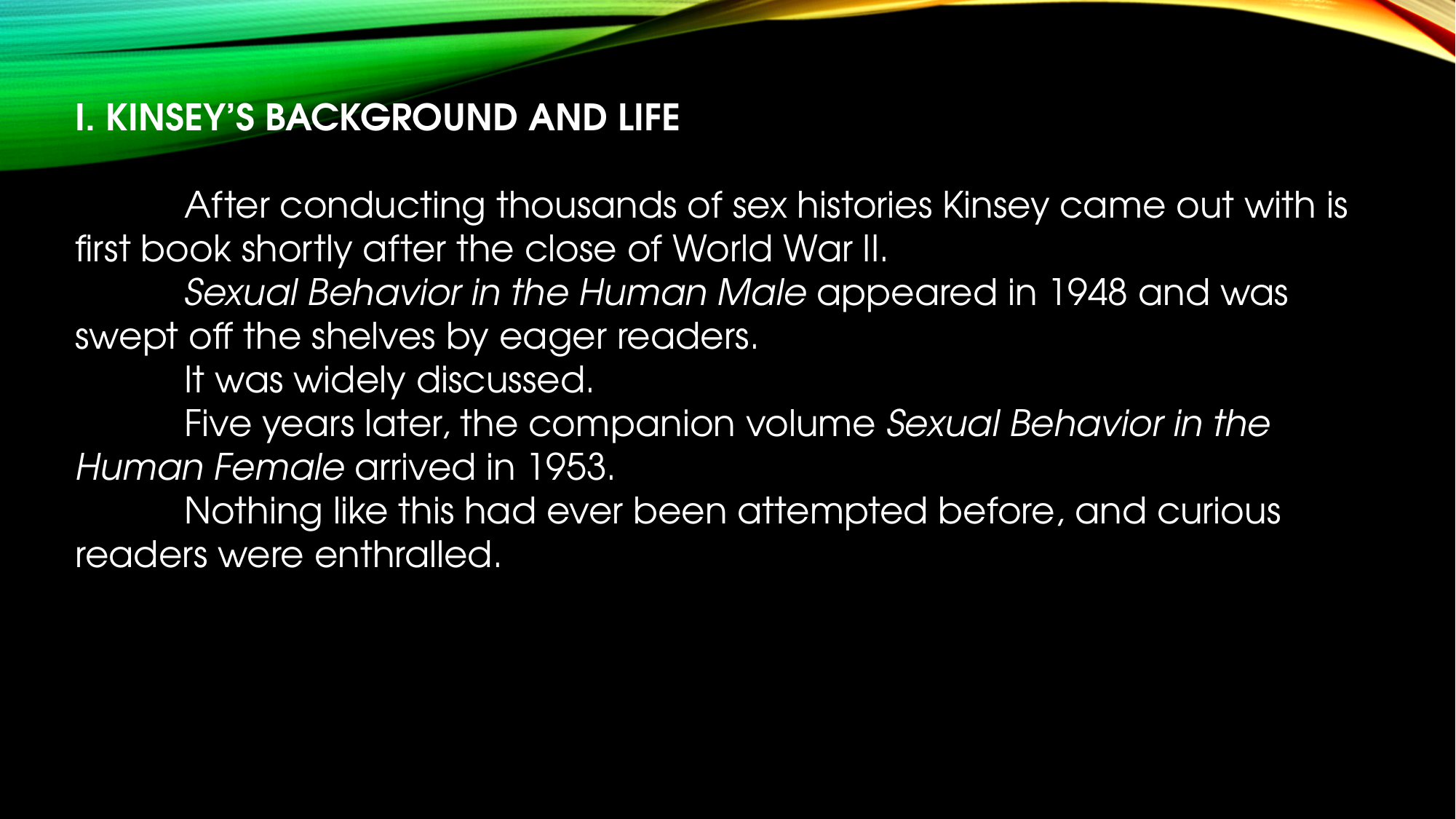

I. KINSEY’S BACKGROUND AND LIFE

	After conducting thousands of sex histories Kinsey came out with is first book shortly after the close of World War II.
	Sexual Behavior in the Human Male appeared in 1948 and was swept off the shelves by eager readers.
	It was widely discussed.
	Five years later, the companion volume Sexual Behavior in the Human Female arrived in 1953.
	Nothing like this had ever been attempted before, and curious readers were enthralled.